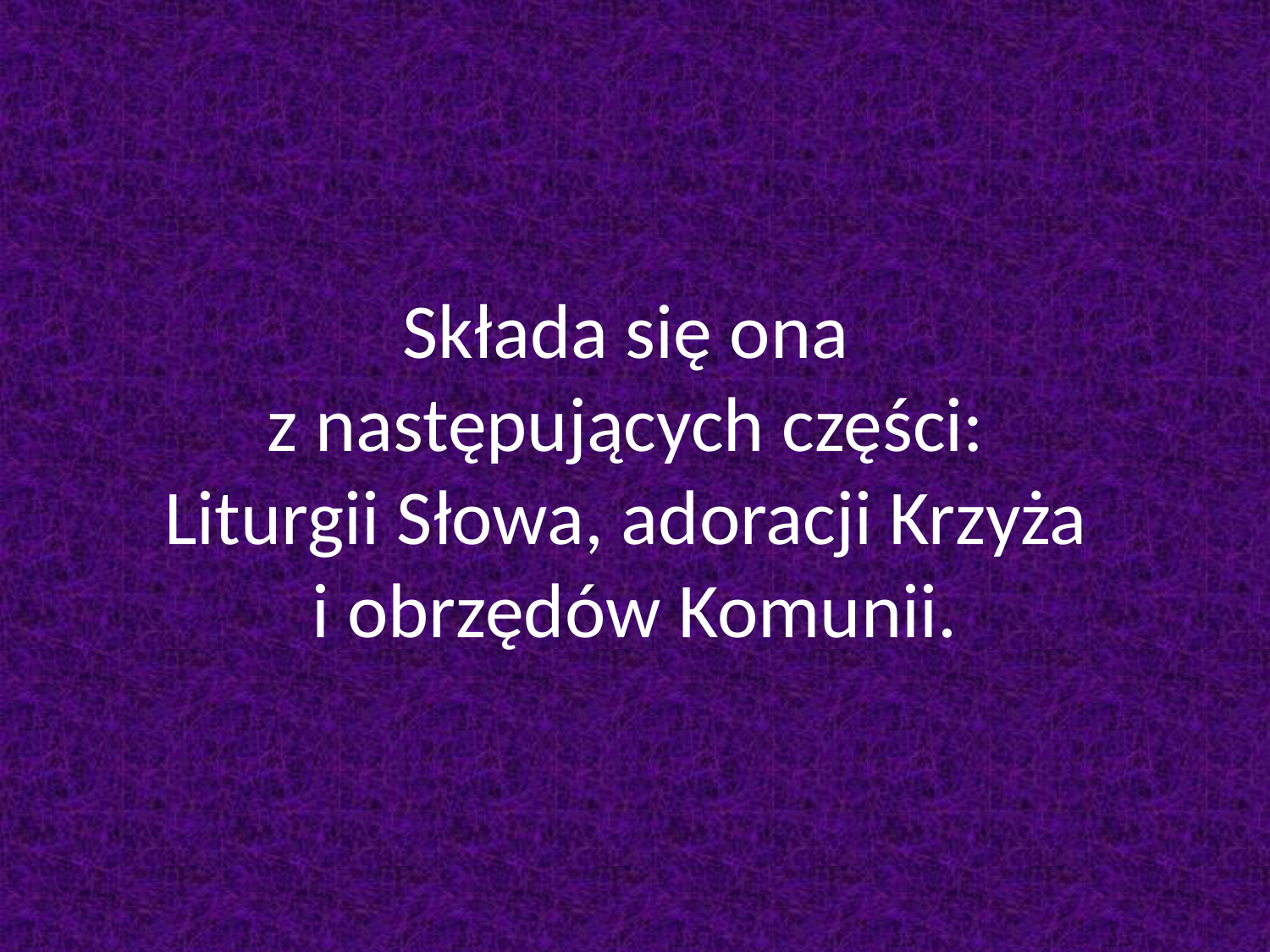

# Składa się ona z następujących części: Liturgii Słowa, adoracji Krzyża i obrzędów Komunii.